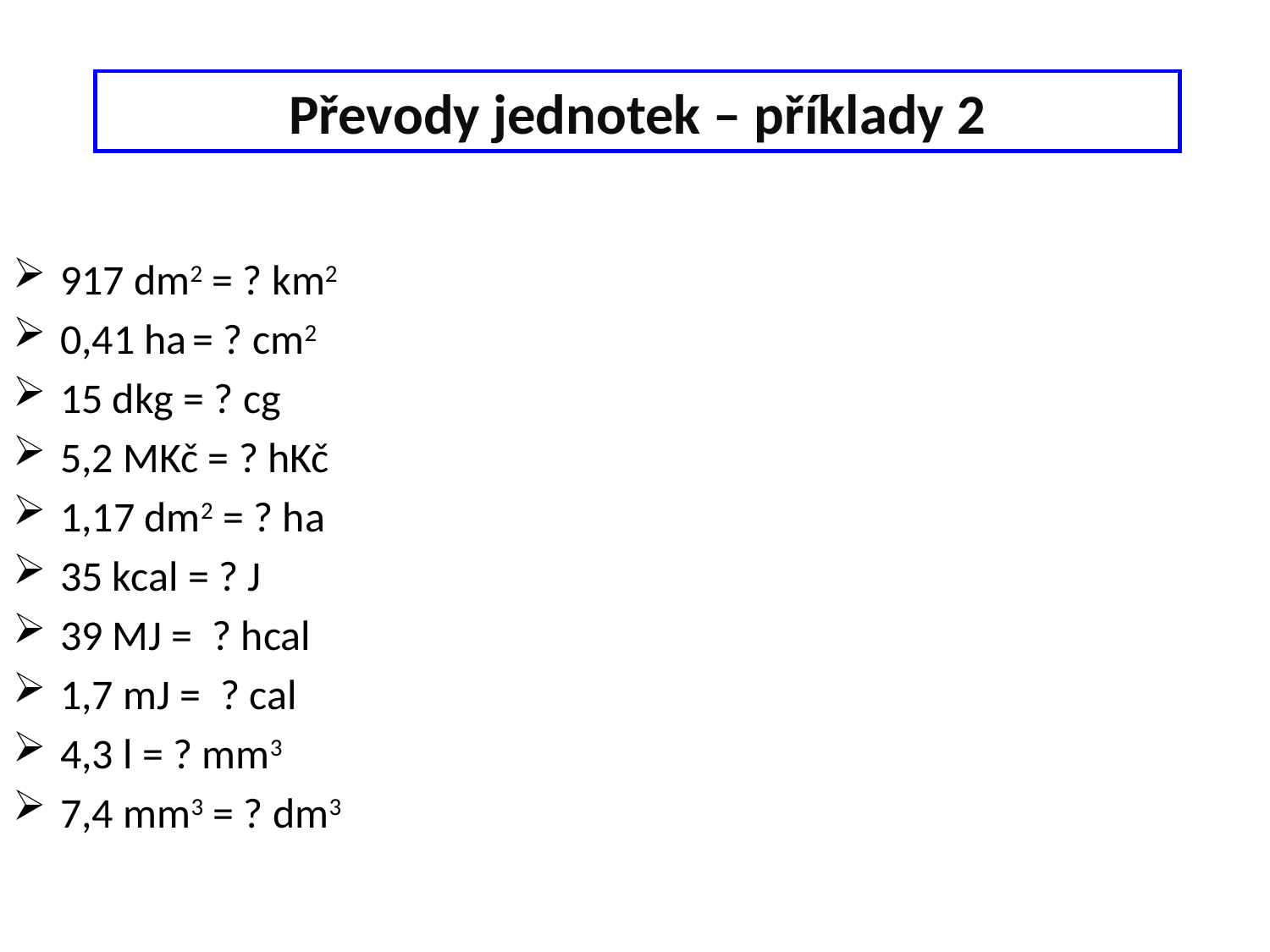

Převody jednotek – příklady 2
917 dm2 = ? km2
0,41 ha = ? cm2
15 dkg = ? cg
5,2 MKč = ? hKč
1,17 dm2 = ? ha
35 kcal = ? J
39 MJ =  ? hcal
1,7 mJ =  ? cal
4,3 l = ? mm3
7,4 mm3 = ? dm3